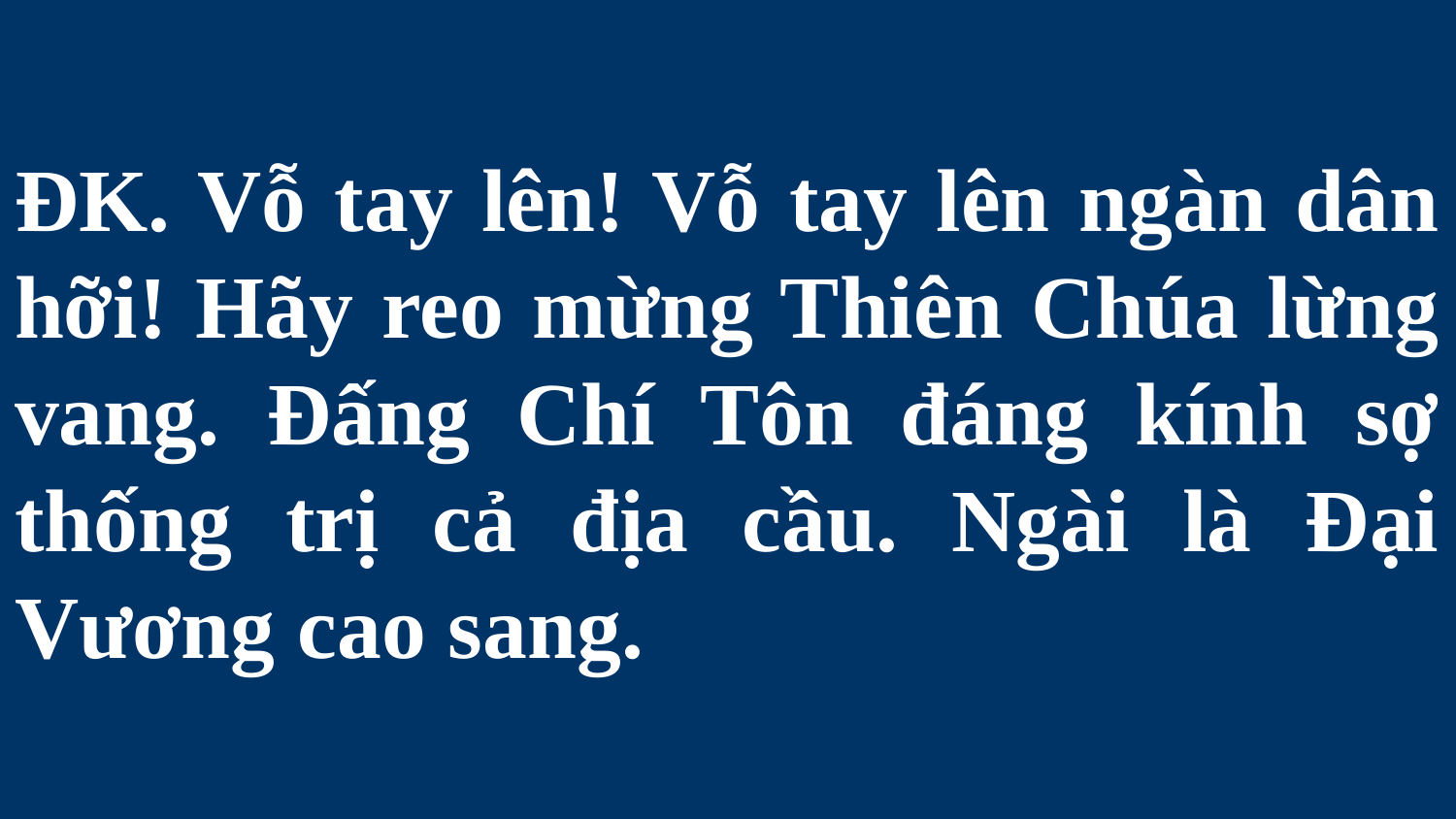

# ĐK. Vỗ tay lên! Vỗ tay lên ngàn dân hỡi! Hãy reo mừng Thiên Chúa lừng vang. Đấng Chí Tôn đáng kính sợ thống trị cả địa cầu. Ngài là Đại Vương cao sang.